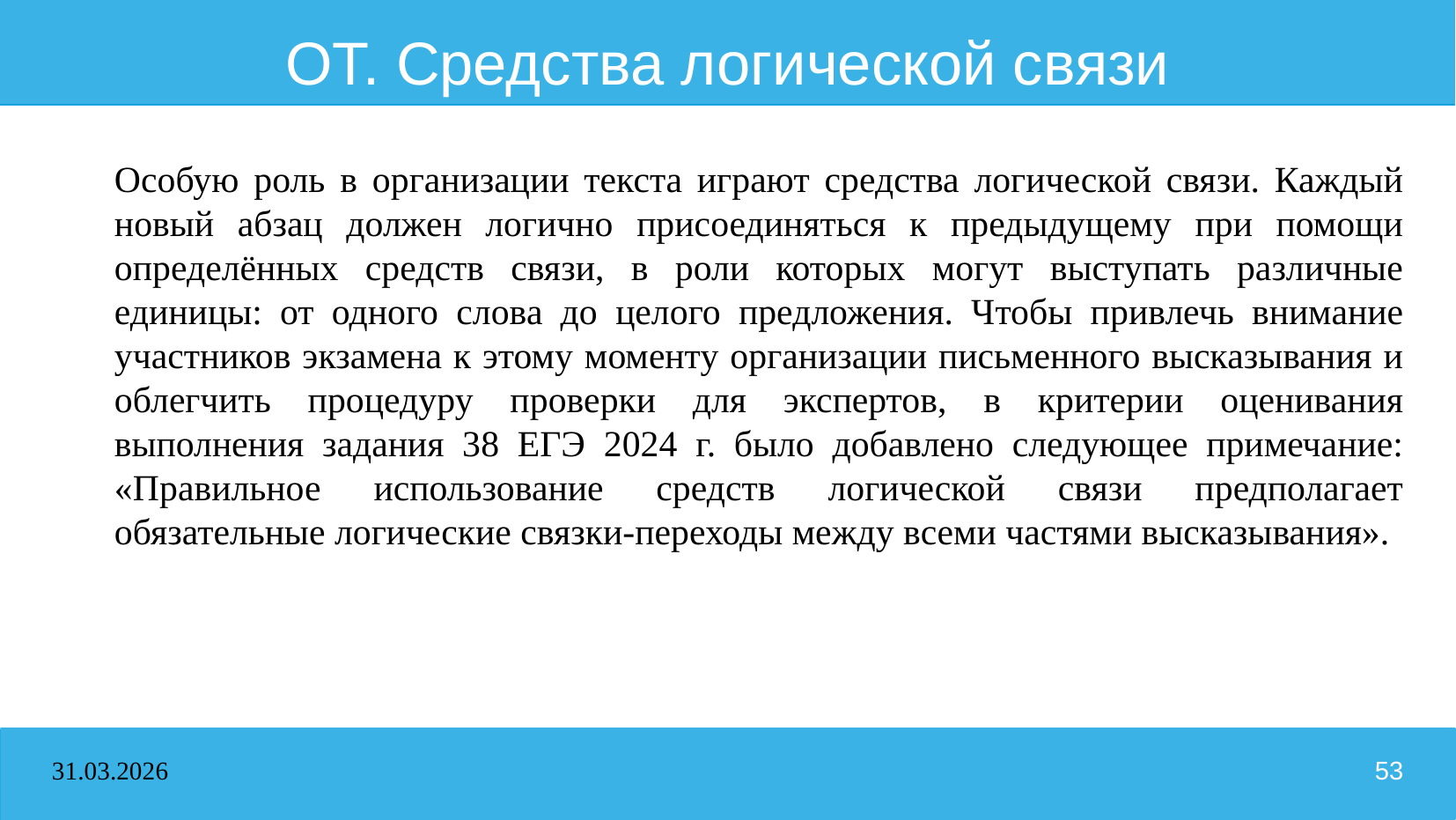

# ОТ. Средства логической связи
Особую роль в организации текста играют средства логической связи. Каждый новый абзац должен логично присоединяться к предыдущему при помощи определённых средств связи, в роли которых могут выступать различные единицы: от одного слова до целого предложения. Чтобы привлечь внимание участников экзамена к этому моменту организации письменного высказывания и облегчить процедуру проверки для экспертов, в критерии оценивания выполнения задания 38 ЕГЭ 2024 г. было добавлено следующее примечание: «Правильное использование средств логической связи предполагает обязательные логические связки-переходы между всеми частями высказывания».
31.03.2026
53